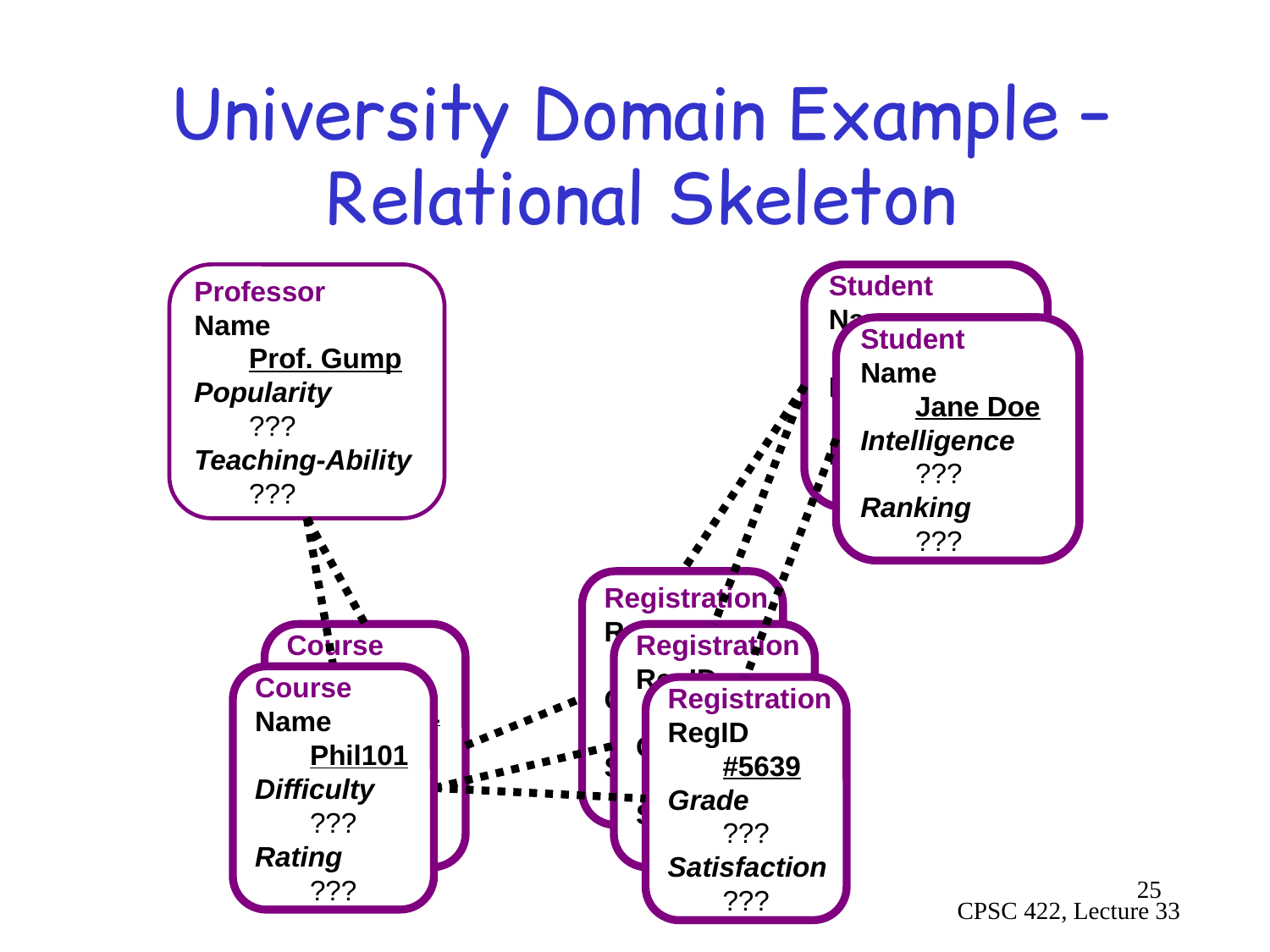

# University Domain Example – Relational Skeleton
Professor
Name
       Prof. Gump
Popularity
       ???
Teaching-Ability
       ???
Student
Name
       Jane Doe
Intelligence
       high
Ranking
       average
Student
Name
       Jane Doe
Intelligence
       ???
Ranking
       ???
Registration
RegID
       #5639
Grade
       A
Satisfaction
       3
Course
Name
       Phil101
Difficulty
       low
Rating
       high
Registration
RegID
       #5639
Grade
       A
Satisfaction
       3
Course
Name
       Phil101
Difficulty
       ???
Rating
       ???
Registration
RegID
       #5639
Grade
       ???
Satisfaction
       ???
25
CPSC 422, Lecture 33